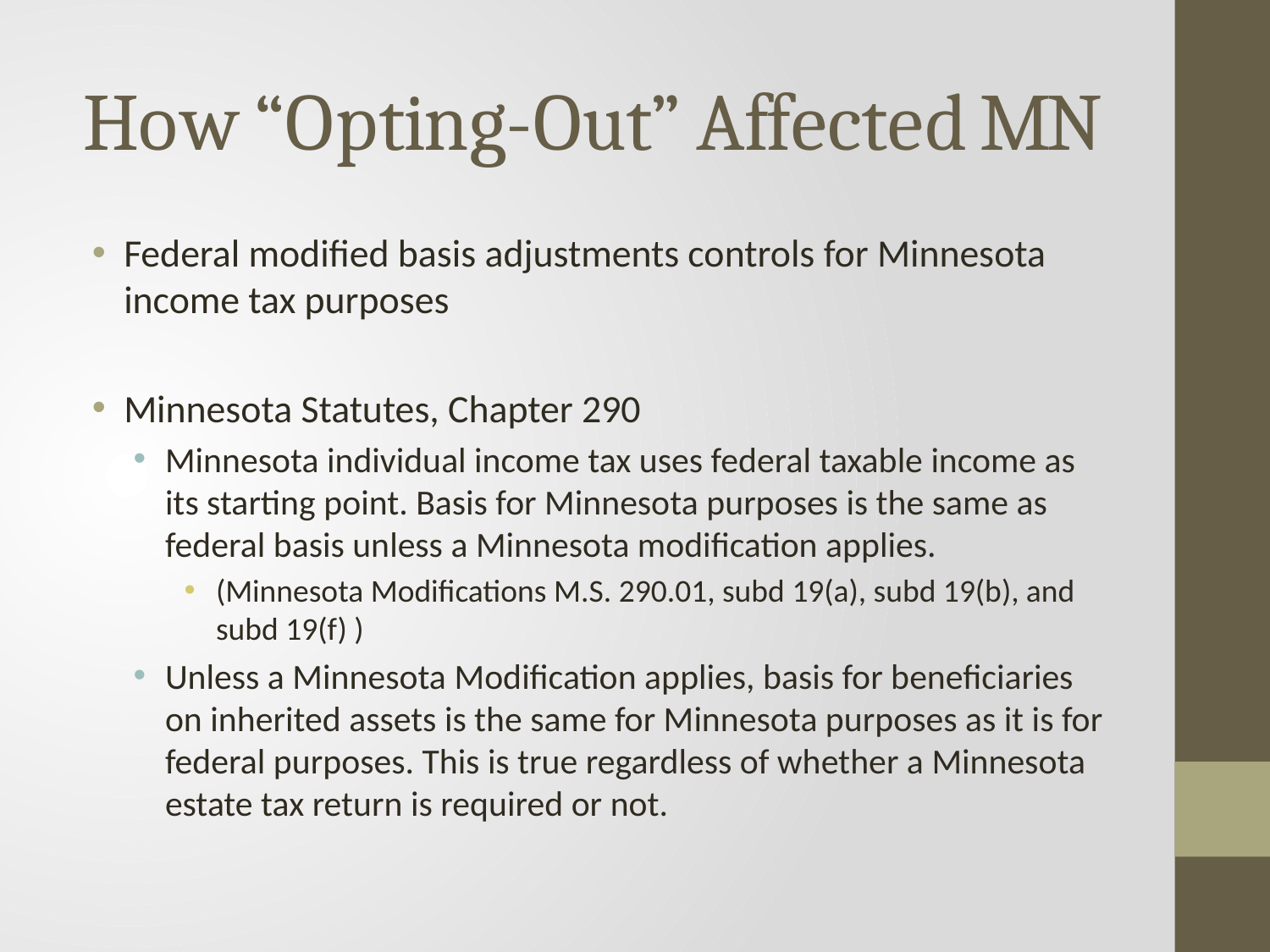

# How “Opting-Out” Affected MN
Federal modified basis adjustments controls for Minnesota income tax purposes

Minnesota Statutes, Chapter 290
Minnesota individual income tax uses federal taxable income as its starting point. Basis for Minnesota purposes is the same as federal basis unless a Minnesota modification applies.
(Minnesota Modifications M.S. 290.01, subd 19(a), subd 19(b), and subd 19(f) )
Unless a Minnesota Modification applies, basis for beneficiaries on inherited assets is the same for Minnesota purposes as it is for federal purposes. This is true regardless of whether a Minnesota estate tax return is required or not.